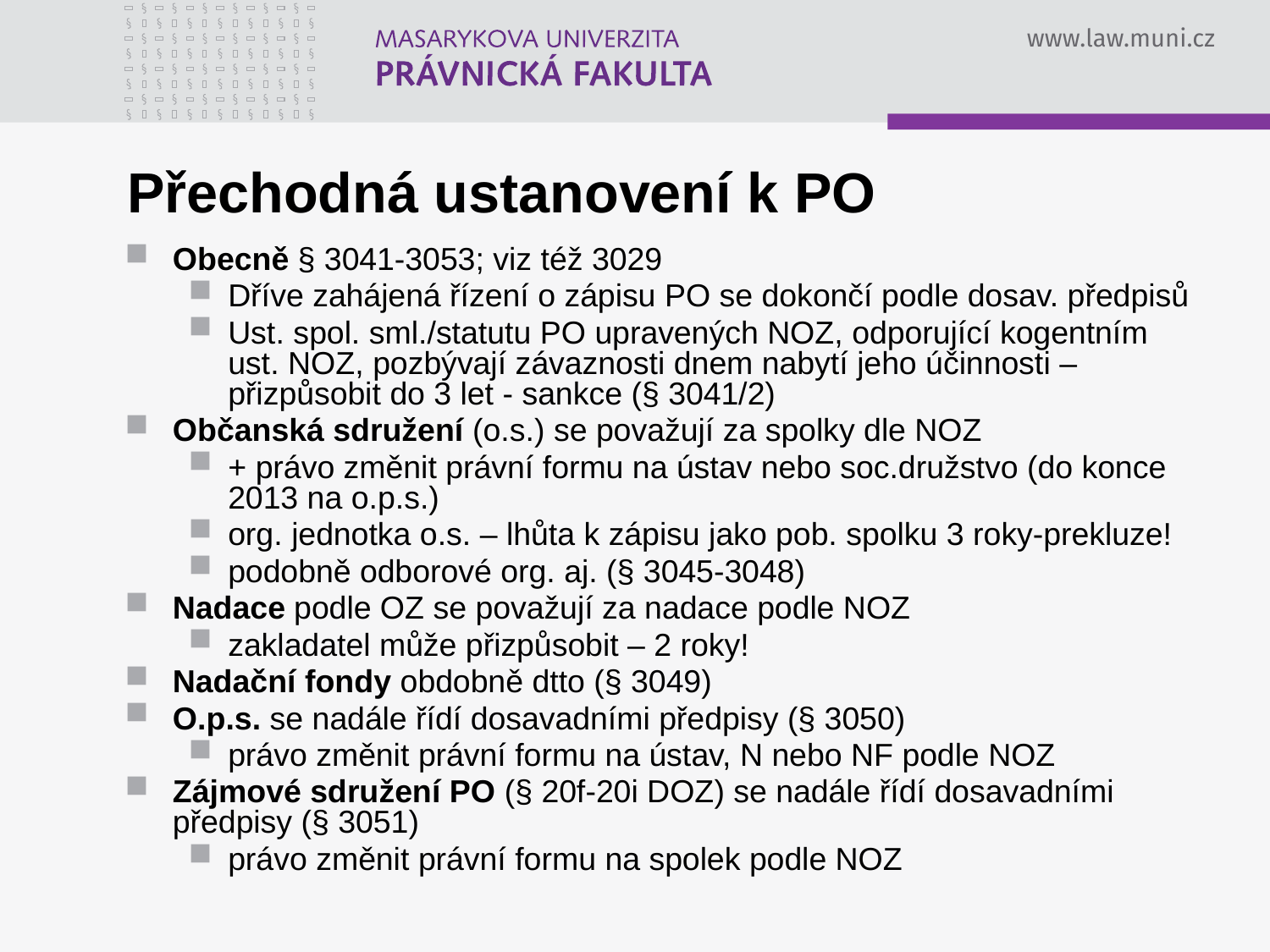

# Přechodná ustanovení k PO
Obecně § 3041-3053; viz též 3029
Dříve zahájená řízení o zápisu PO se dokončí podle dosav. předpisů
Ust. spol. sml./statutu PO upravených NOZ, odporující kogentním ust. NOZ, pozbývají závaznosti dnem nabytí jeho účinnosti – přizpůsobit do 3 let - sankce (§ 3041/2)
Občanská sdružení (o.s.) se považují za spolky dle NOZ
+ právo změnit právní formu na ústav nebo soc.družstvo (do konce 2013 na o.p.s.)
org. jednotka o.s. – lhůta k zápisu jako pob. spolku 3 roky-prekluze!
podobně odborové org. aj. (§ 3045-3048)
Nadace podle OZ se považují za nadace podle NOZ
zakladatel může přizpůsobit – 2 roky!
Nadační fondy obdobně dtto (§ 3049)
O.p.s. se nadále řídí dosavadními předpisy (§ 3050)
právo změnit právní formu na ústav, N nebo NF podle NOZ
Zájmové sdružení PO (§ 20f-20i DOZ) se nadále řídí dosavadními předpisy (§ 3051)
právo změnit právní formu na spolek podle NOZ